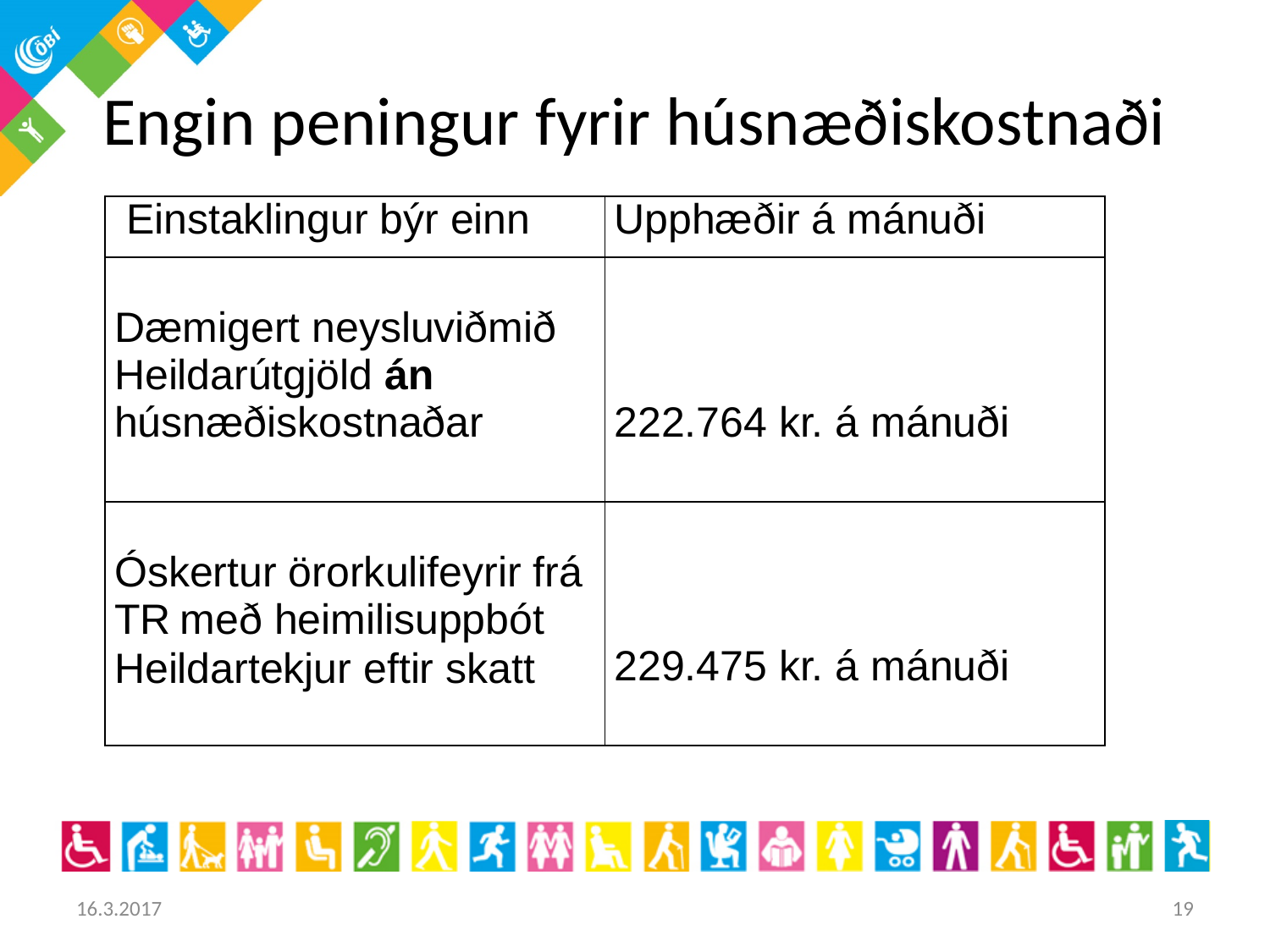

# Engin peningur fyrir húsnæðiskostnaði
| Einstaklingur býr einn | Upphæðir á mánuði |
| --- | --- |
| Dæmigert neysluviðmið Heildarútgjöld án húsnæðiskostnaðar | 222.764 kr. á mánuði |
| Óskertur örorkulifeyrir frá TR með heimilisuppbót Heildartekjur eftir skatt | 229.475 kr. á mánuði |
16.3.2017

19